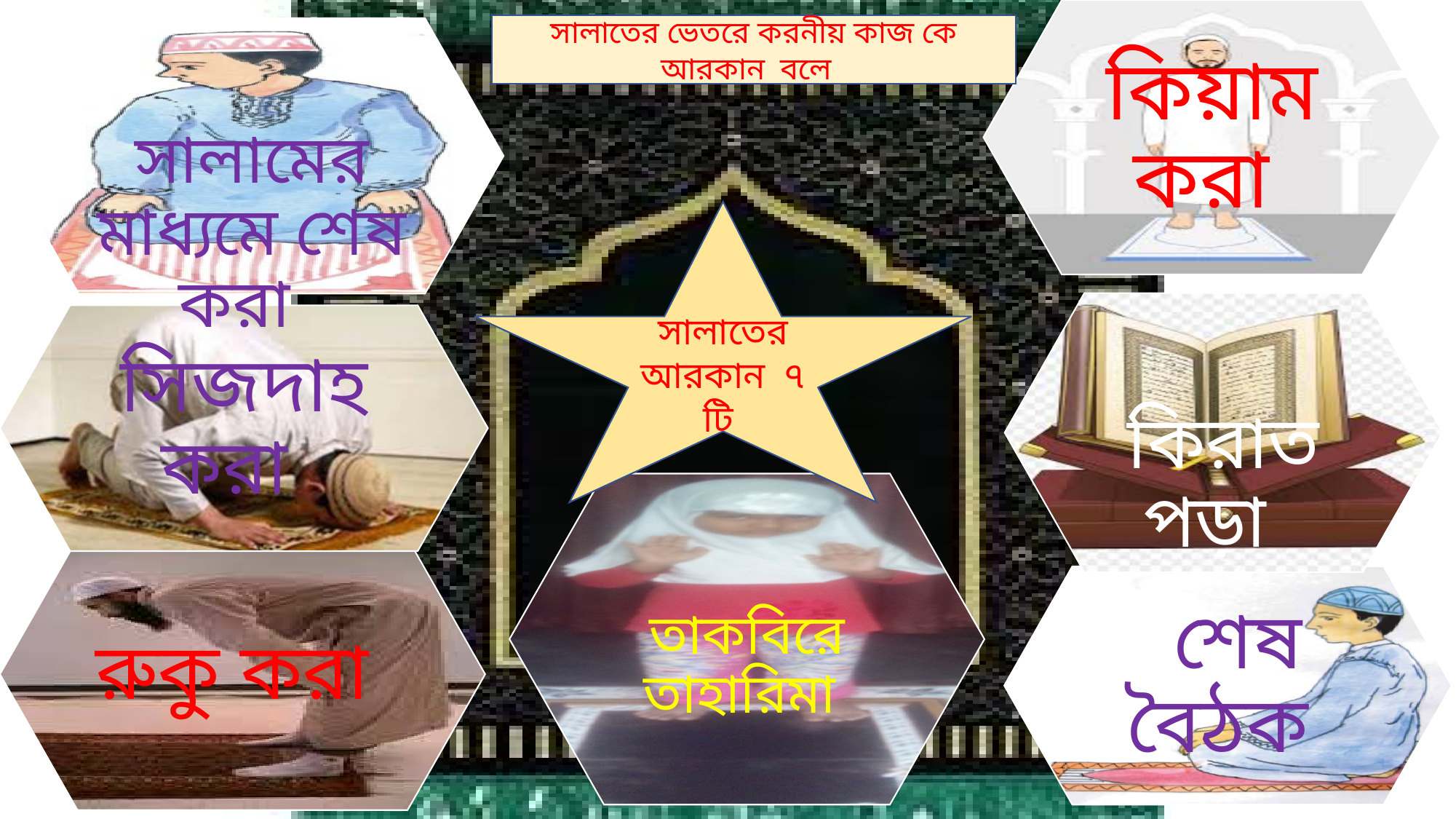

শেষ বৈঠক

তাকবিরে তাহারিমা
কিয়াম করা

কিরাত পড়া
রুকু করা
সিজদাহ করা

সালামের মাধ্যমে শেষ করা
সালাতের ভেতরে করনীয় কাজ কে আরকান  বলে
সালাতের আরকান  ৭ টি